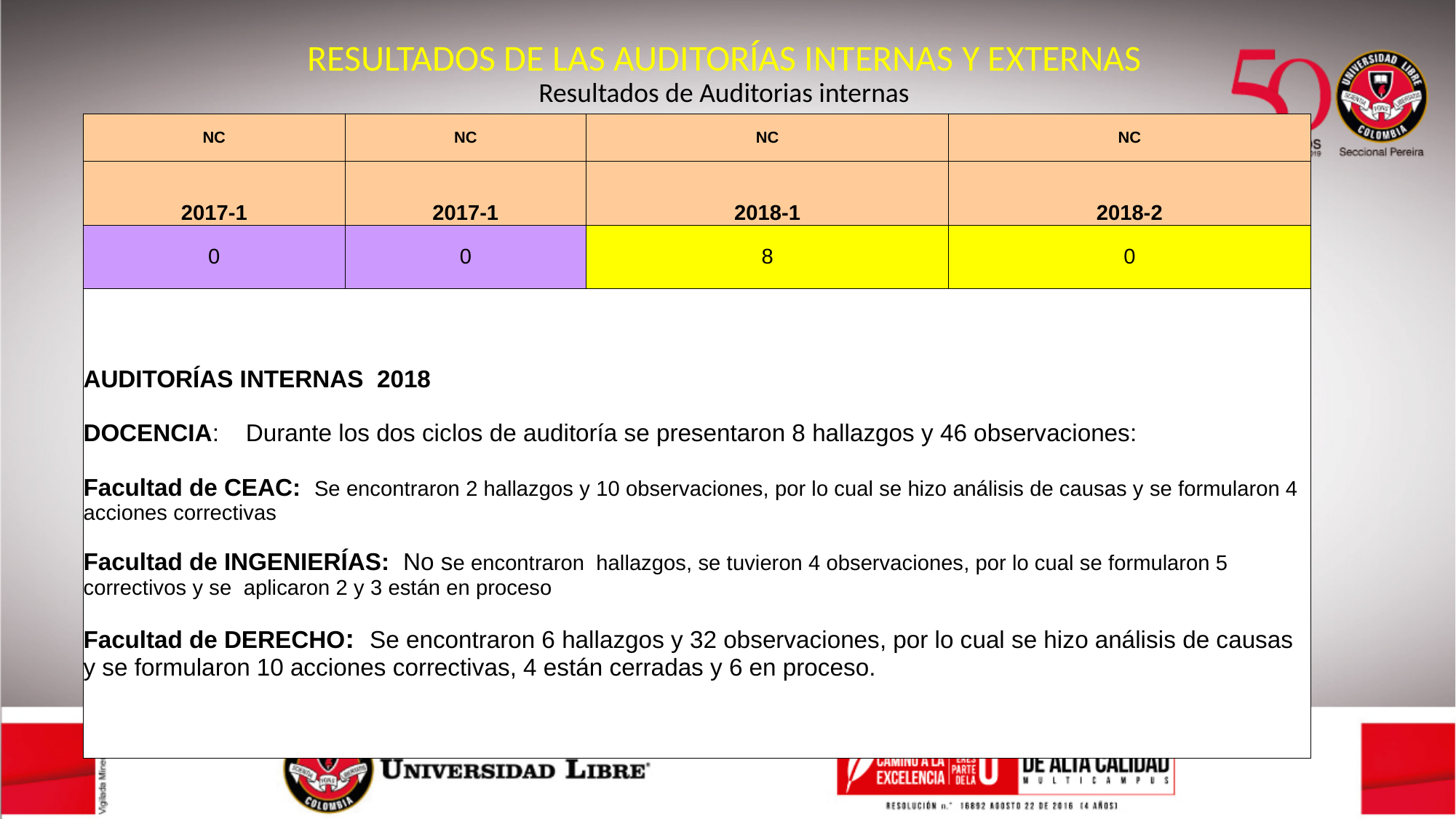

RESULTADOS DE LAS AUDITORÍAS INTERNAS Y EXTERNAS
Resultados de Auditorias internas
| NC | NC | NC | NC |
| --- | --- | --- | --- |
| 2017-1 | 2017-1 | 2018-1 | 2018-2 |
| 0 | 0 | 8 | 0 |
| AUDITORÍAS INTERNAS 2018 DOCENCIA: Durante los dos ciclos de auditoría se presentaron 8 hallazgos y 46 observaciones: Facultad de CEAC: Se encontraron 2 hallazgos y 10 observaciones, por lo cual se hizo análisis de causas y se formularon 4 acciones correctivas Facultad de INGENIERÍAS: No se encontraron hallazgos, se tuvieron 4 observaciones, por lo cual se formularon 5 correctivos y se aplicaron 2 y 3 están en proceso Facultad de DERECHO: Se encontraron 6 hallazgos y 32 observaciones, por lo cual se hizo análisis de causas y se formularon 10 acciones correctivas, 4 están cerradas y 6 en proceso. |  |  |  |